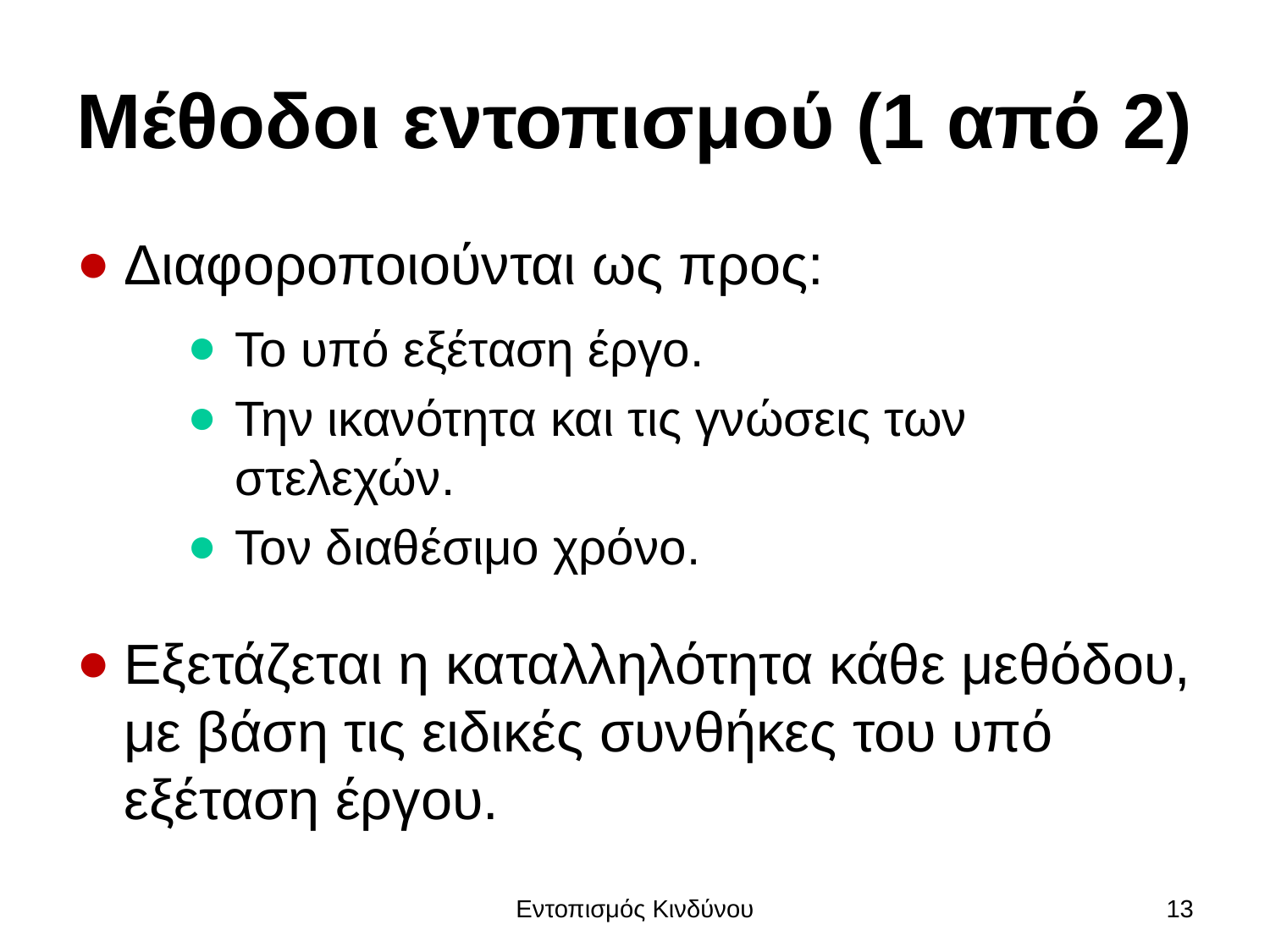

# Μέθοδοι εντοπισμού (1 από 2)
Διαφοροποιούνται ως προς:
Το υπό εξέταση έργο.
Την ικανότητα και τις γνώσεις των στελεχών.
Τον διαθέσιμο χρόνο.
Εξετάζεται η καταλληλότητα κάθε μεθόδου, με βάση τις ειδικές συνθήκες του υπό εξέταση έργου.

Εντοπισμός Κινδύνου
13